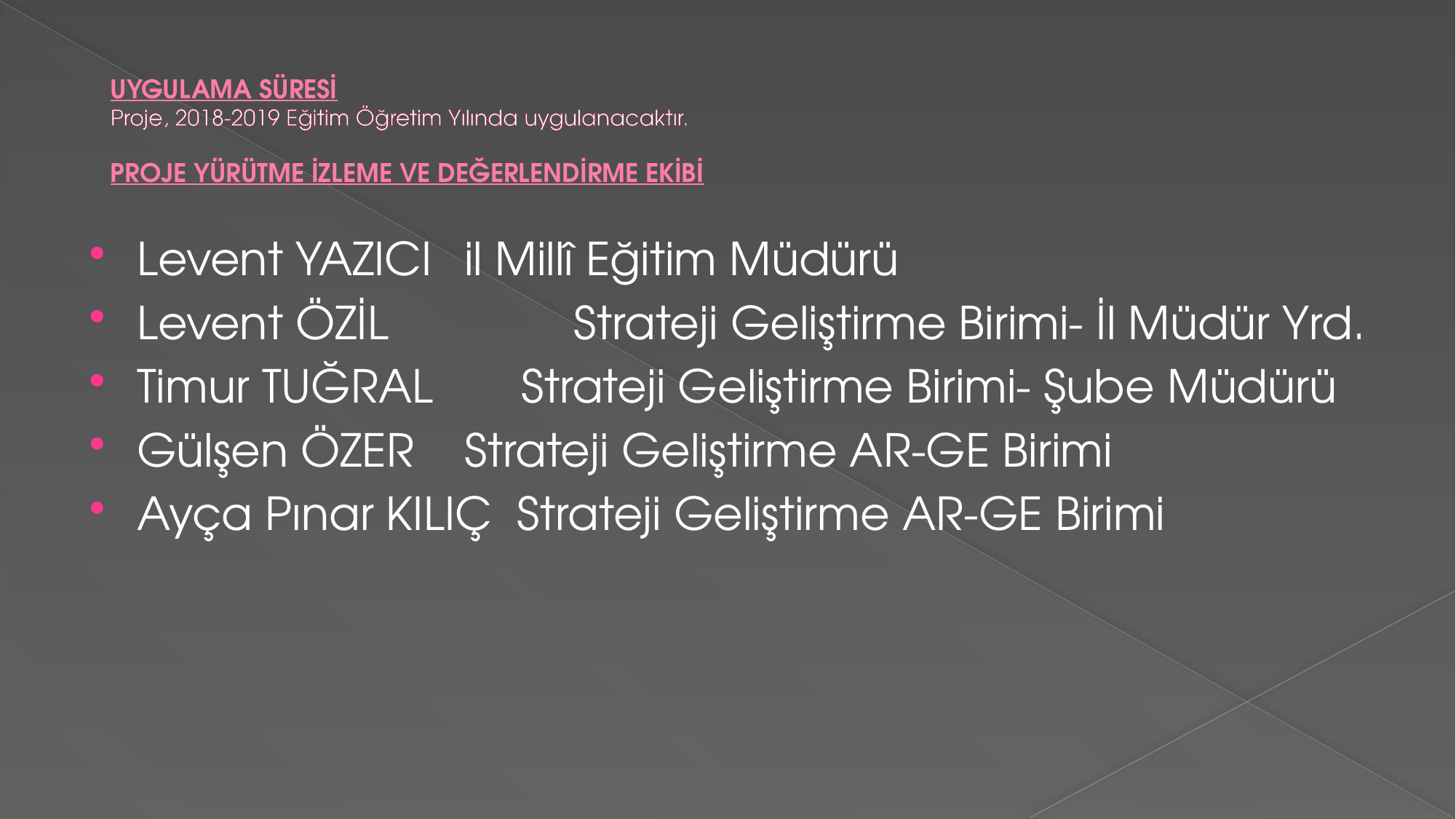

# UYGULAMA SÜRESİ Proje, 2018-2019 Eğitim Öğretim Yılında uygulanacaktır. PROJE YÜRÜTME İZLEME VE DEĞERLENDİRME EKİBİ
Levent YAZICI	il Millî Eğitim Müdürü
Levent ÖZİL		Strateji Geliştirme Birimi- İl Müdür Yrd.
Timur TUĞRAL       Strateji Geliştirme Birimi- Şube Müdürü
Gülşen ÖZER	Strateji Geliştirme AR-GE Birimi
Ayça Pınar KILIÇ  Strateji Geliştirme AR-GE Birimi